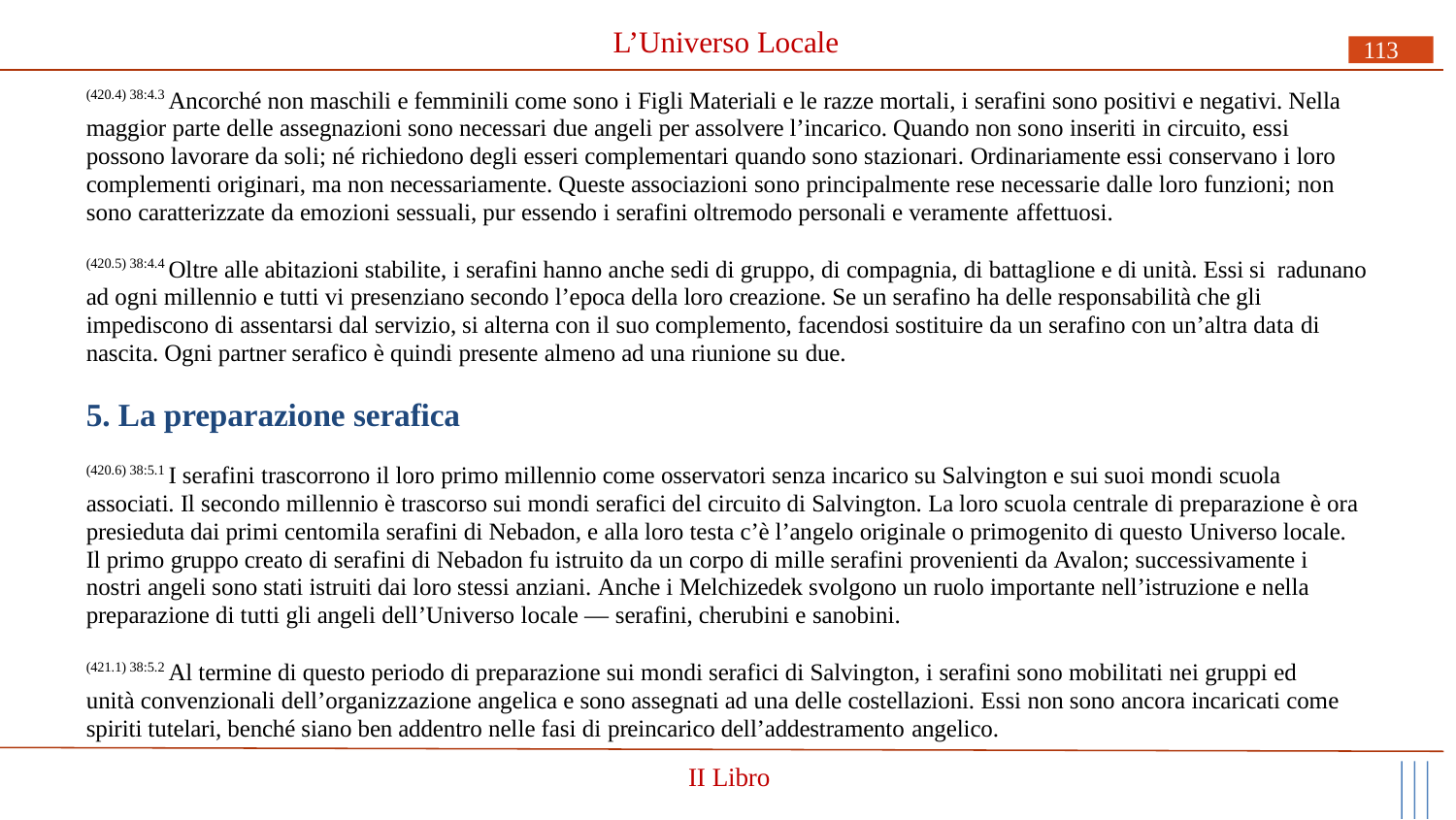

# L’Universo Locale
113

(420.4) 38:4.3 Ancorché non maschili e femminili come sono i Figli Materiali e le razze mortali, i serafini sono positivi e negativi. Nella  maggior parte delle assegnazioni sono necessari due angeli per assolvere l’incarico. Quando non sono inseriti in circuito, essi  possono lavorare da soli; né richiedono degli esseri complementari quando sono stazionari. Ordinariamente essi conservano i loro  complementi originari, ma non necessariamente. Queste associazioni sono principalmente rese necessarie dalle loro funzioni; non  sono caratterizzate da emozioni sessuali, pur essendo i serafini oltremodo personali e veramente affettuosi.

(420.5) 38:4.4 Oltre alle abitazioni stabilite, i serafini hanno anche sedi di gruppo, di compagnia, di battaglione e di unità. Essi si  radunano ad ogni millennio e tutti vi presenziano secondo l’epoca della loro creazione. Se un serafino ha delle responsabilità che gli  impediscono di assentarsi dal servizio, si alterna con il suo complemento, facendosi sostituire da un serafino con un’altra data di  nascita. Ogni partner serafico è quindi presente almeno ad una riunione su due.

5. La preparazione serafica
(420.6) 38:5.1 I serafini trascorrono il loro primo millennio come osservatori senza incarico su Salvington e sui suoi mondi scuola  associati. Il secondo millennio è trascorso sui mondi serafici del circuito di Salvington. La loro scuola centrale di preparazione è ora  presieduta dai primi centomila serafini di Nebadon, e alla loro testa c’è l’angelo originale o primogenito di questo Universo locale.  Il primo gruppo creato di serafini di Nebadon fu istruito da un corpo di mille serafini provenienti da Avalon; successivamente i  nostri angeli sono stati istruiti dai loro stessi anziani. Anche i Melchizedek svolgono un ruolo importante nell’istruzione e nella  preparazione di tutti gli angeli dell’Universo locale — serafini, cherubini e sanobini.

(421.1) 38:5.2 Al termine di questo periodo di preparazione sui mondi serafici di Salvington, i serafini sono mobilitati nei gruppi ed  unità convenzionali dell’organizzazione angelica e sono assegnati ad una delle costellazioni. Essi non sono ancora incaricati come  spiriti tutelari, benché siano ben addentro nelle fasi di preincarico dell’addestramento angelico.

II Libro